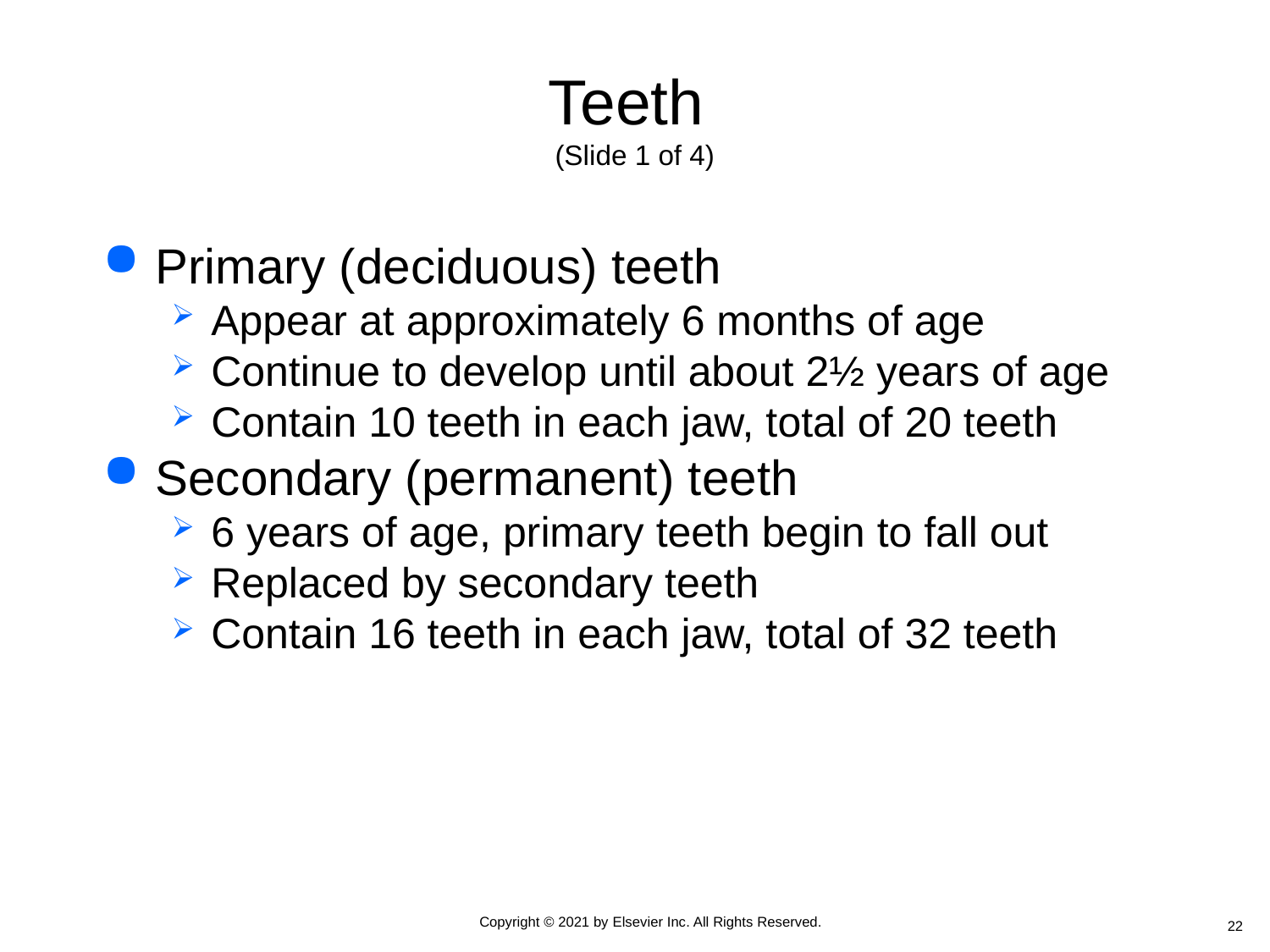

# Teeth (Slide 1 of 4)
Primary (deciduous) teeth
Appear at approximately 6 months of age
Continue to develop until about 2½ years of age
Contain 10 teeth in each jaw, total of 20 teeth
Secondary (permanent) teeth
6 years of age, primary teeth begin to fall out
Replaced by secondary teeth
Contain 16 teeth in each jaw, total of 32 teeth
22